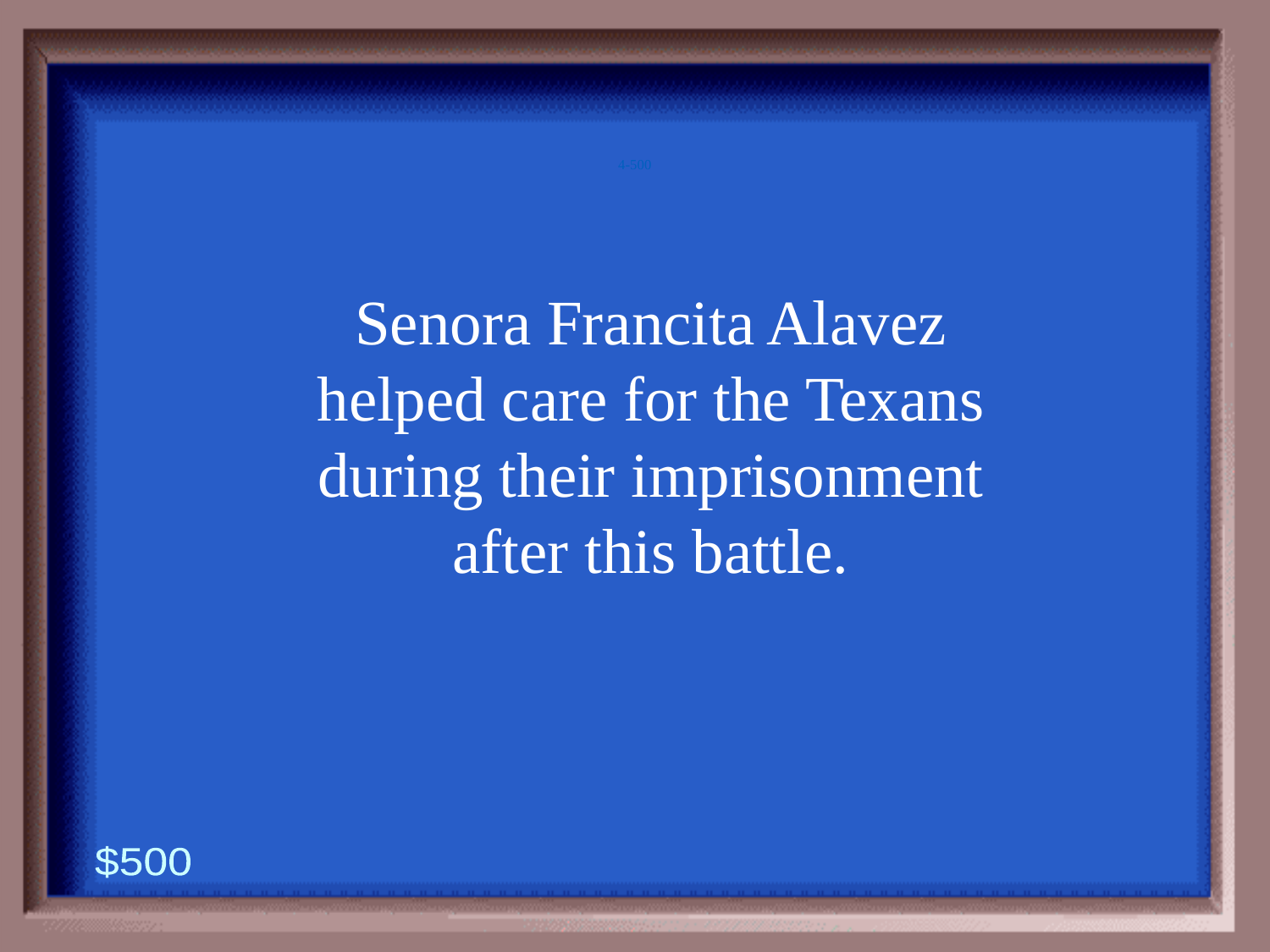

4-500
Senora Francita Alavez helped care for the Texans during their imprisonment after this battle.
$500